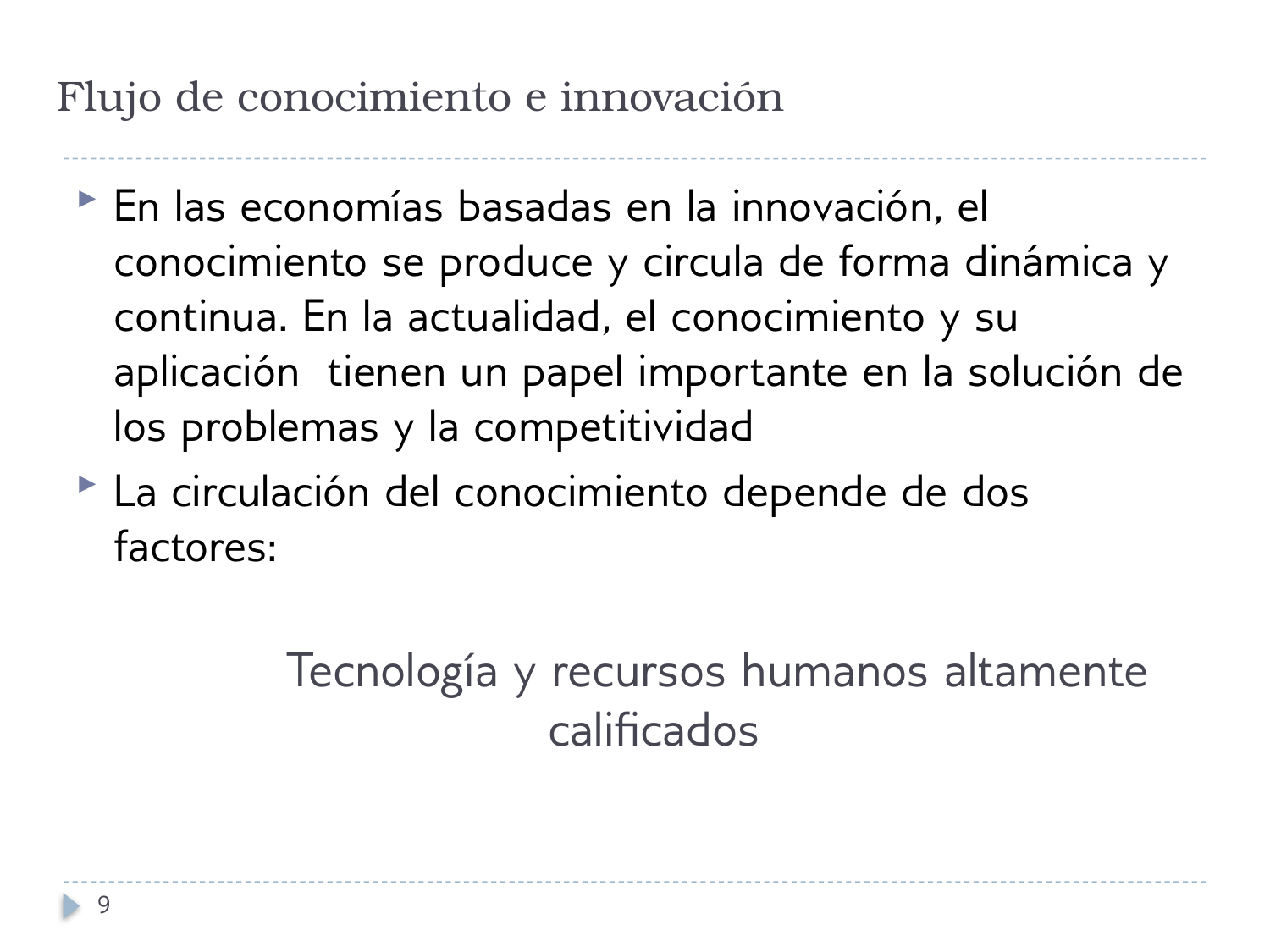

# Flujo de conocimiento e innovación
En las economías basadas en la innovación, el conocimiento se produce y circula de forma dinámica y continua. En la actualidad, el conocimiento y su aplicación  tienen un papel importante en la solución de los problemas y la competitividad
La circulación del conocimiento depende de dos factores:

	Tecnología y recursos humanos altamente calificados

9